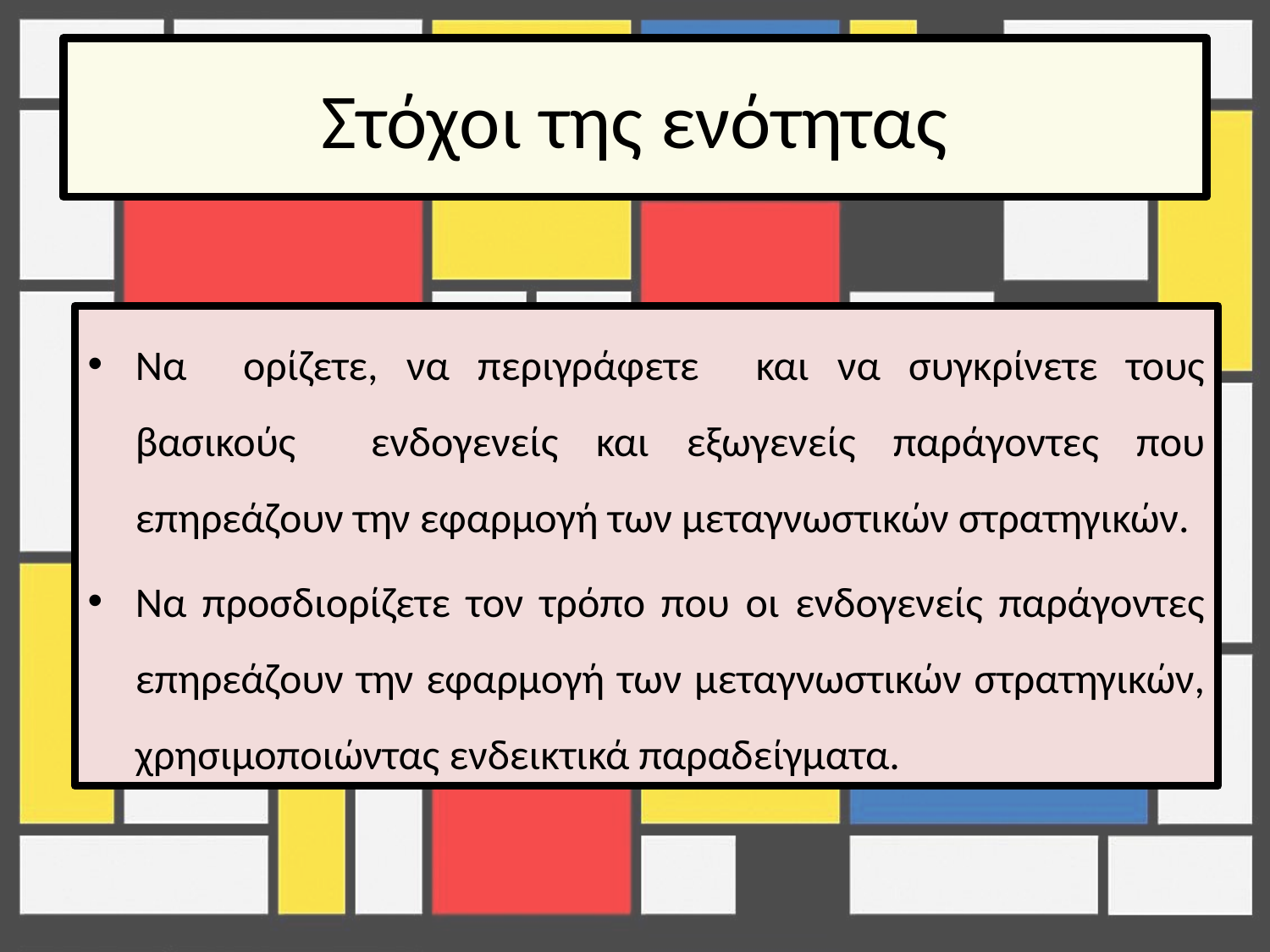

# Στόχοι της ενότητας
Να  ορίζετε, να περιγράφετε  και να συγκρίνετε τους βασικούς  ενδογενείς και εξωγενείς παράγοντες που επηρεάζουν την εφαρμογή των μεταγνωστικών στρατηγικών.
Να προσδιορίζετε τον τρόπο που οι ενδογενείς παράγοντες επηρεάζουν την εφαρμογή των μεταγνωστικών στρατηγικών, χρησιμοποιώντας ενδεικτικά παραδείγματα.